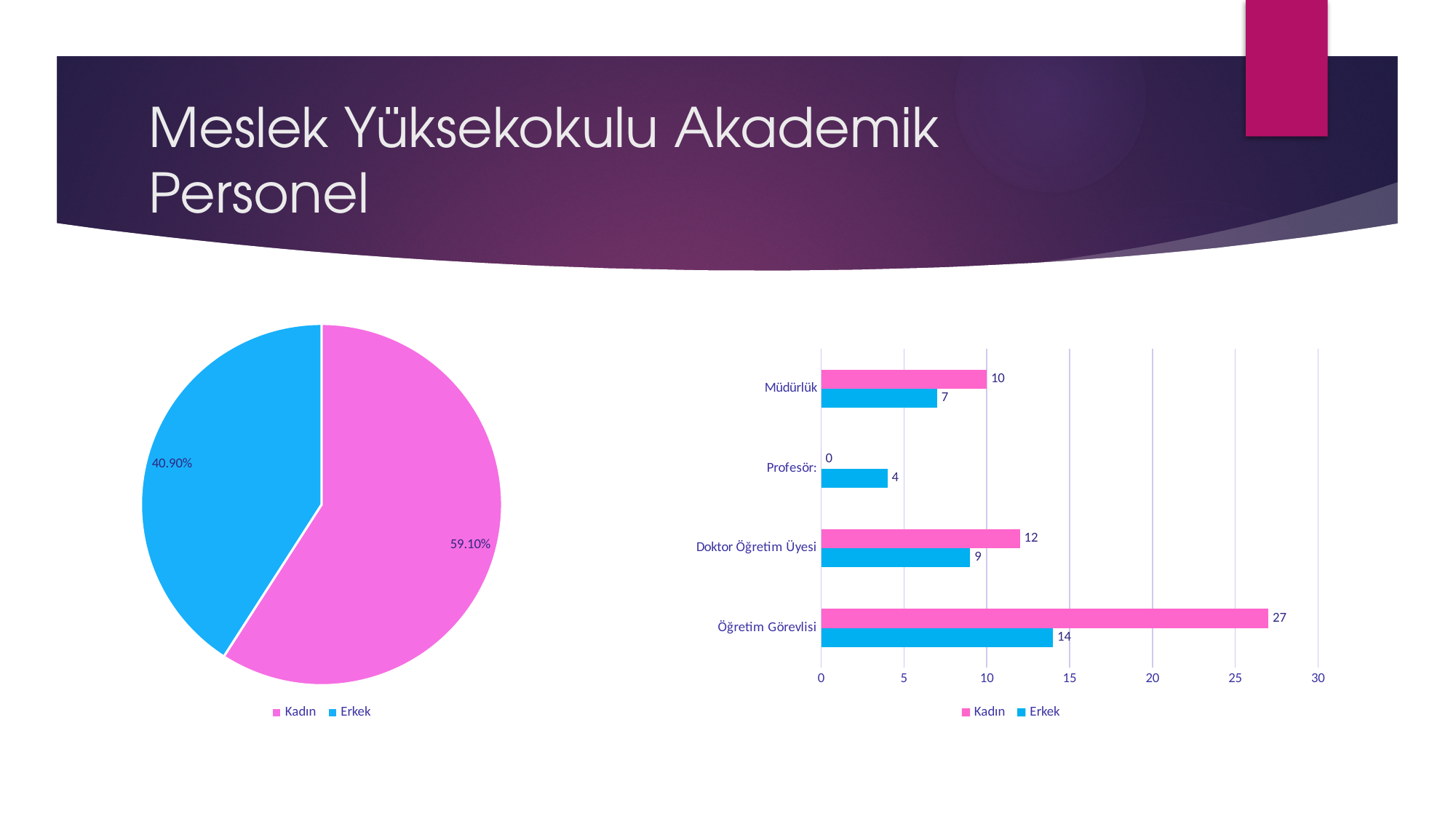

# Meslek Yüksekokulu Akademik Personel

### Chart

| Category | Satışlar |
|---|---|
| Kadın  | 0.591 |
| Erkek | 0.409 |

### Chart

| Category | Erkek | Kadın  |
|---|---|---|
| Öğretim Görevlisi | 14.0 | 27.0 |
| Doktor Öğretim Üyesi | 9.0 | 12.0 |
| Profesör: | 4.0 | 0.0 |
| Müdürlük | 7.0 | 10.0 |